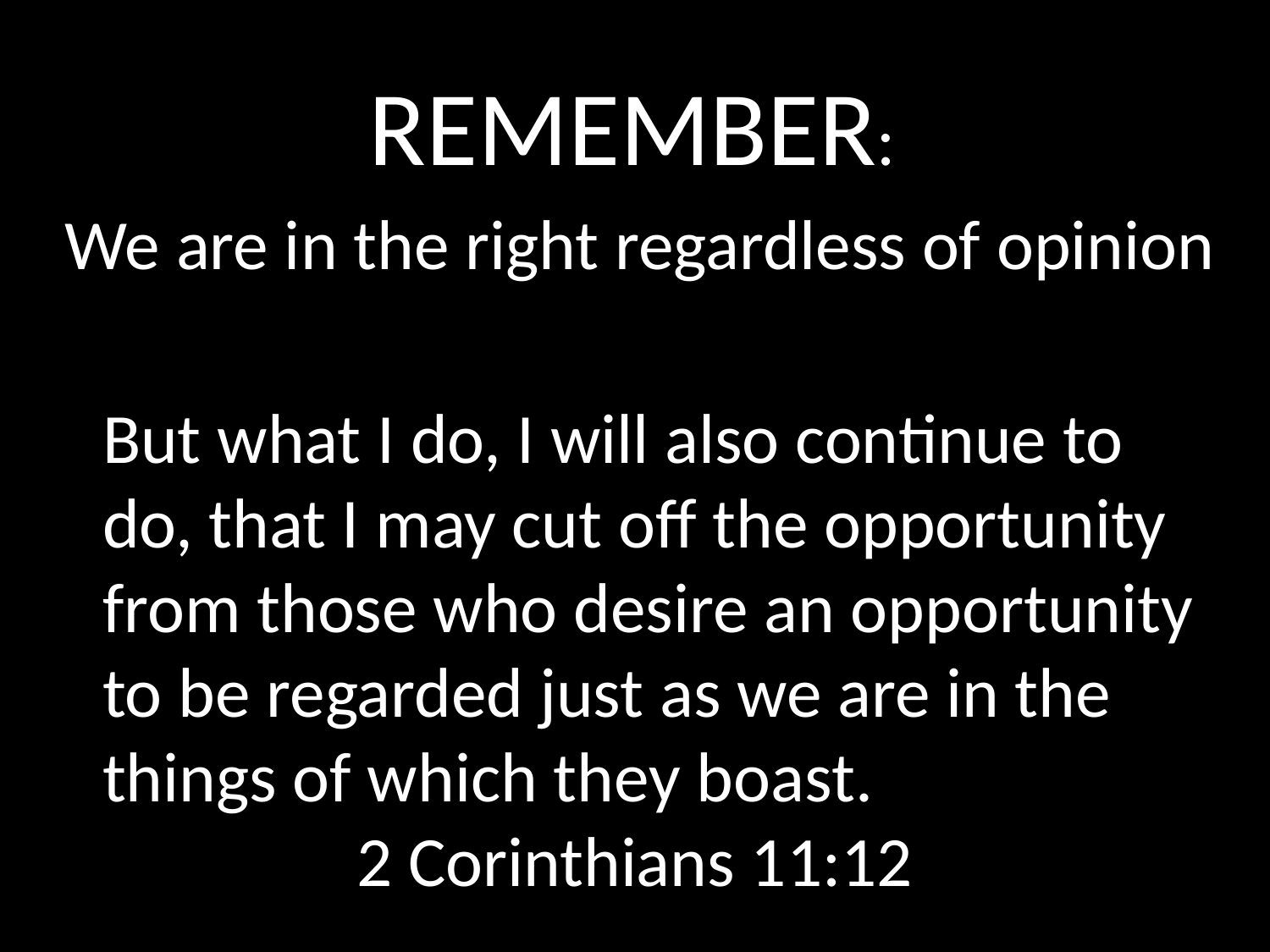

REMEMBER:
We are in the right regardless of opinion

	But what I do, I will also continue to do, that I may cut off the opportunity from those who desire an opportunity to be regarded just as we are in the things of which they boast. 				2 Corinthians 11:12